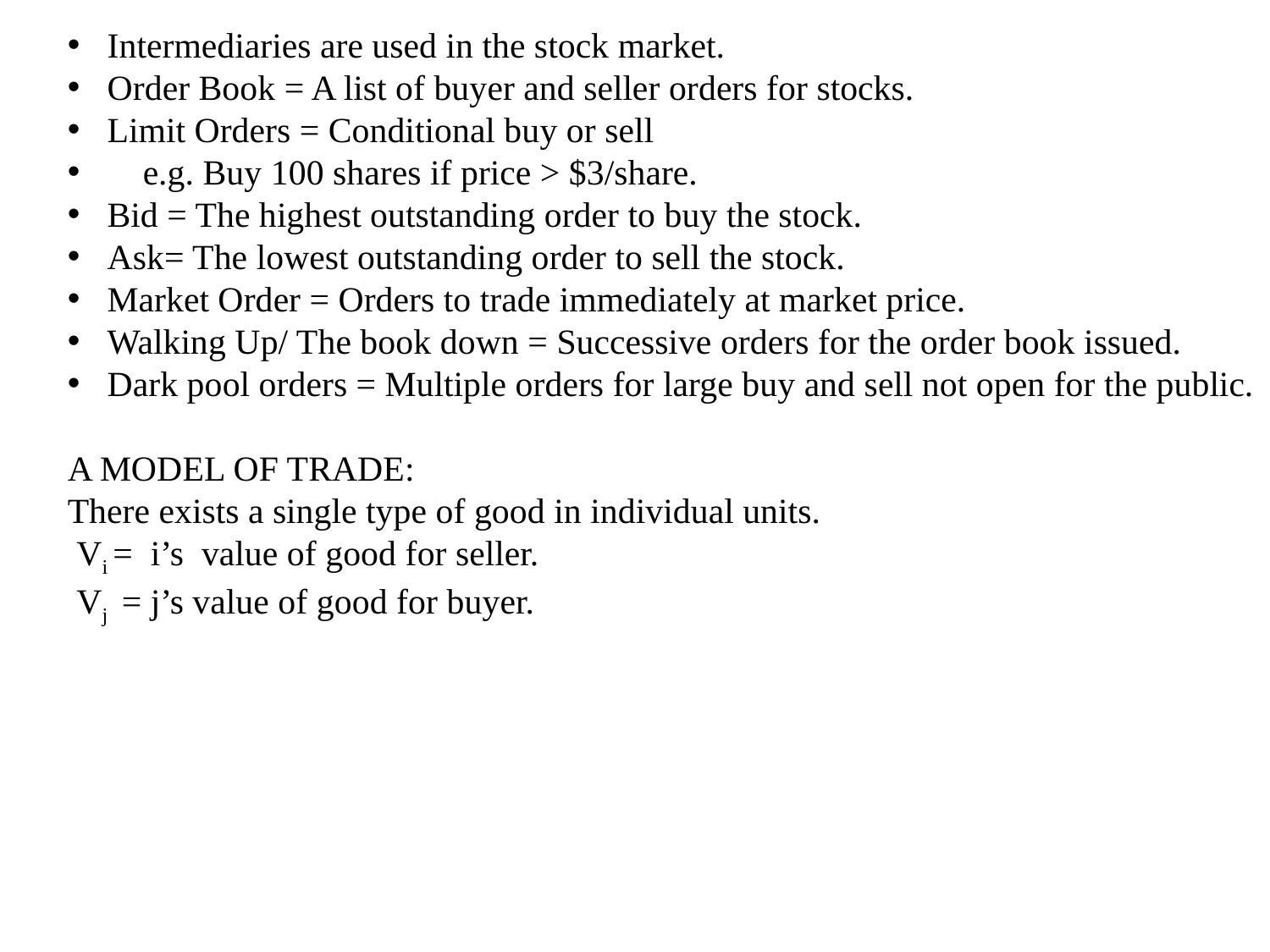

Intermediaries are used in the stock market.
Order Book = A list of buyer and seller orders for stocks.
Limit Orders = Conditional buy or sell
    e.g. Buy 100 shares if price > $3/share.
Bid = The highest outstanding order to buy the stock.
Ask= The lowest outstanding order to sell the stock.
Market Order = Orders to trade immediately at market price.
Walking Up/ The book down = Successive orders for the order book issued.
Dark pool orders = Multiple orders for large buy and sell not open for the public.

A MODEL OF TRADE:
There exists a single type of good in individual units.
 Vi =  i’s  value of good for seller.
 Vj  = j’s value of good for buyer.